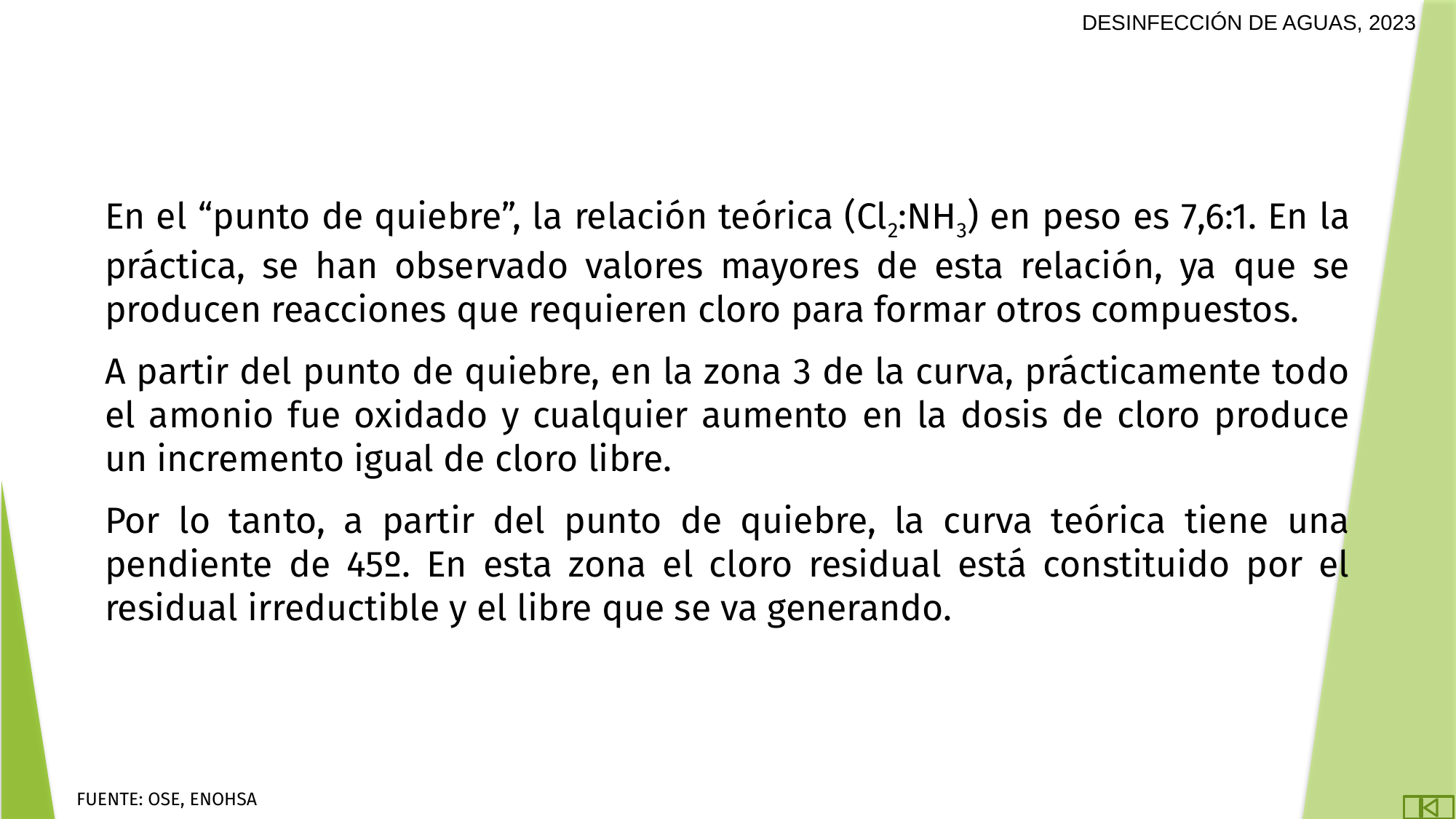

En el “punto de quiebre”, la relación teórica (Cl2:NH3) en peso es 7,6:1. En la práctica, se han observado valores mayores de esta relación, ya que se producen reacciones que requieren cloro para formar otros compuestos.
A partir del punto de quiebre, en la zona 3 de la curva, prácticamente todo el amonio fue oxidado y cualquier aumento en la dosis de cloro produce un incremento igual de cloro libre.
Por lo tanto, a partir del punto de quiebre, la curva teórica tiene una pendiente de 45º. En esta zona el cloro residual está constituido por el residual irreductible y el libre que se va generando.
FUENTE: OSE, ENOHSA